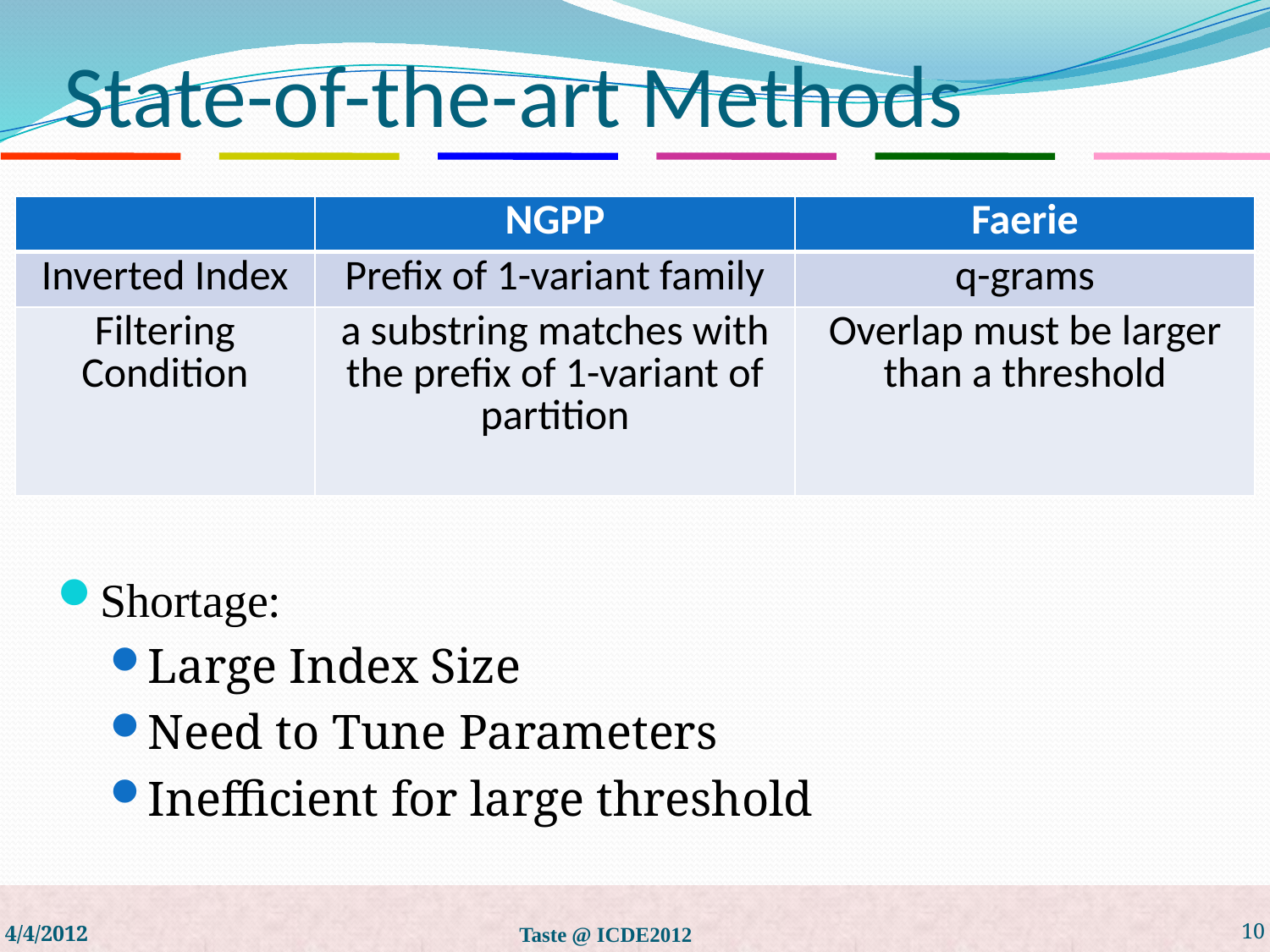

# State-of-the-art Methods

Shortage:
Large Index Size
Need to Tune Parameters
Inefficient for large threshold
|  | NGPP | Faerie |
| --- | --- | --- |
| Inverted Index | Prefix of 1-variant family | q-grams |
| Filtering Condition | a substring matches with the prefix of 1-variant of partition | Overlap must be larger than a threshold |
4/4/2012
Taste @ ICDE2012
10